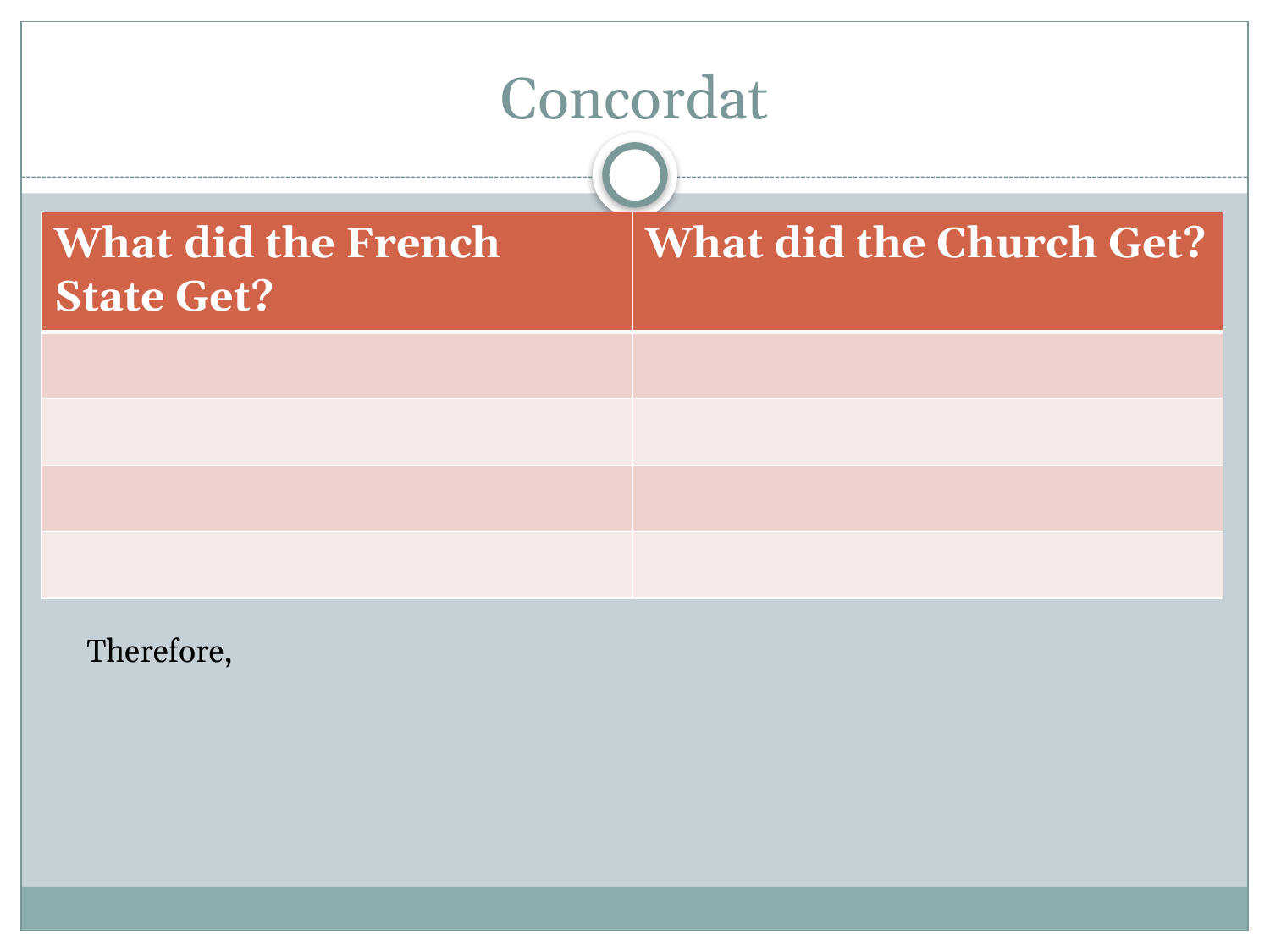

# Concordat
| What did the French State Get? | What did the Church Get? |
| --- | --- |
|  |  |
|  |  |
|  |  |
|  |  |
Therefore,